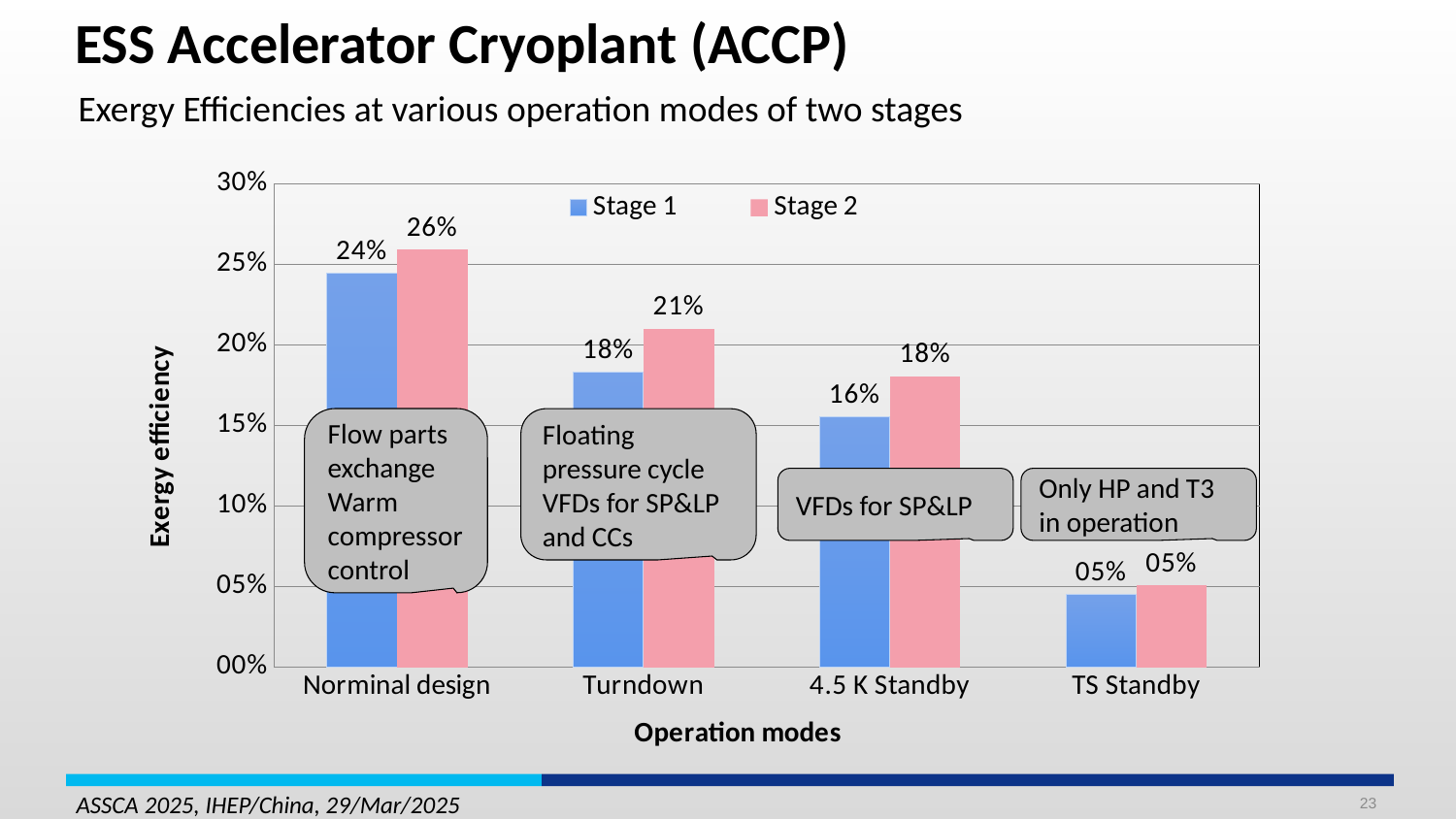

ESS Accelerator Cryoplant (ACCP)
Exergy Efficiencies at various operation modes of two stages

### Chart

| Category | Stage 1 | Stage 2 |
|---|---|---|
| Norminal design | 0.244574413318579 | 0.259343014630955 |
| Turndown | 0.18341972592385 | 0.21023325018147 |
| 4.5 K Standby | 0.155536085059723 | 0.180603554685983 |
| TS Standby | 0.04510098392107 | 0.051057955893296 |
Flow parts exchange
Warm compressor control
Floating pressure cycle
VFDs for SP&LP and CCs
VFDs for SP&LP
Only HP and T3 in operation